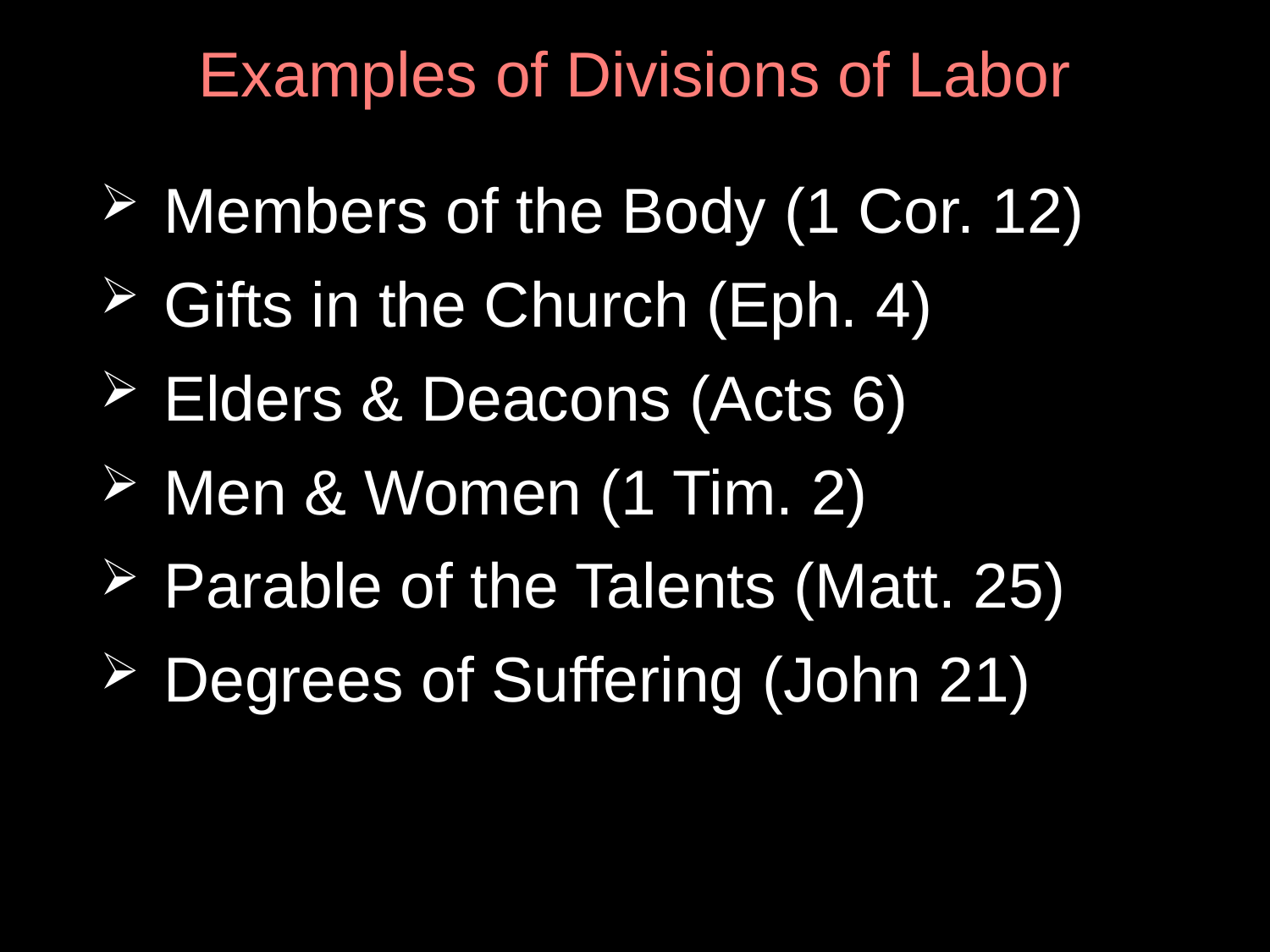

# Examples of Divisions of Labor
Members of the Body (1 Cor. 12)
Gifts in the Church (Eph. 4)
Elders & Deacons (Acts 6)
Men & Women (1 Tim. 2)
Parable of the Talents (Matt. 25)
Degrees of Suffering (John 21)